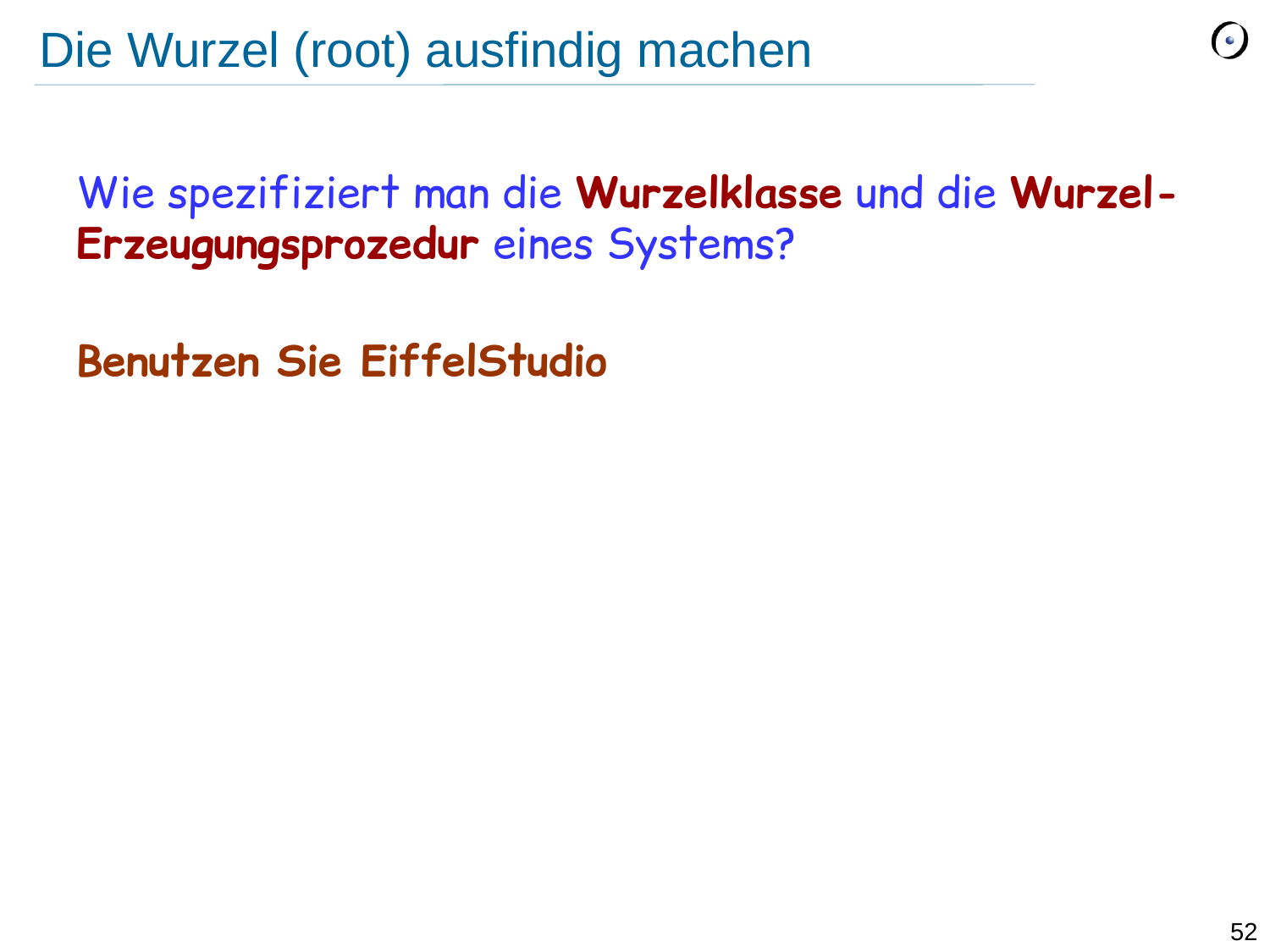

# Die Wurzel (root) ausfindig machen
Wie spezifiziert man die Wurzelklasse und die Wurzel-Erzeugungsprozedur eines Systems?

Benutzen Sie EiffelStudio